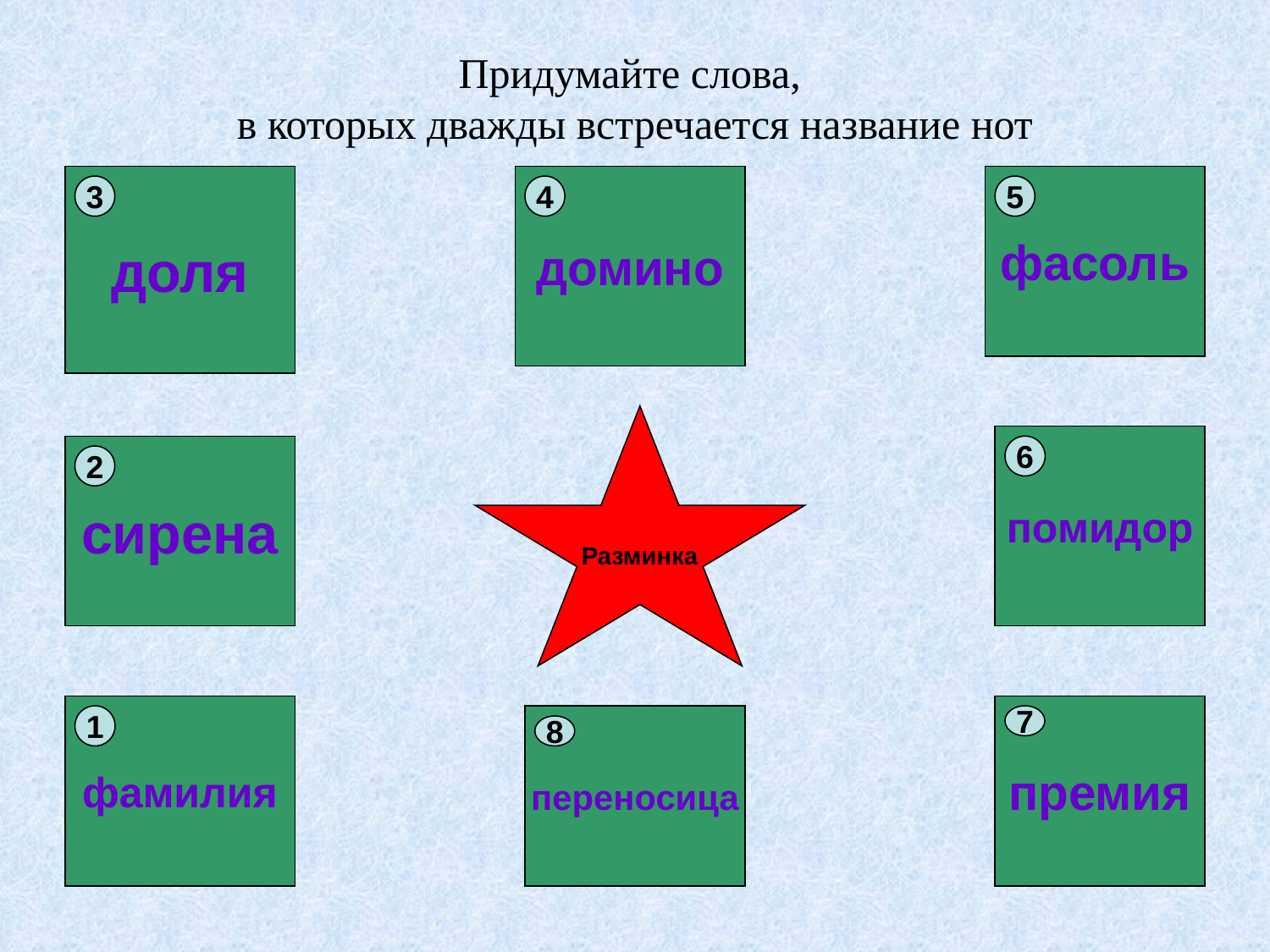

# Придумайте слова, в которых дважды встречается название нот
доля
домино
фасоль
3
4
5
Разминка
помидор
сирена
6
2
фамилия
премия
1
переносица
7
8